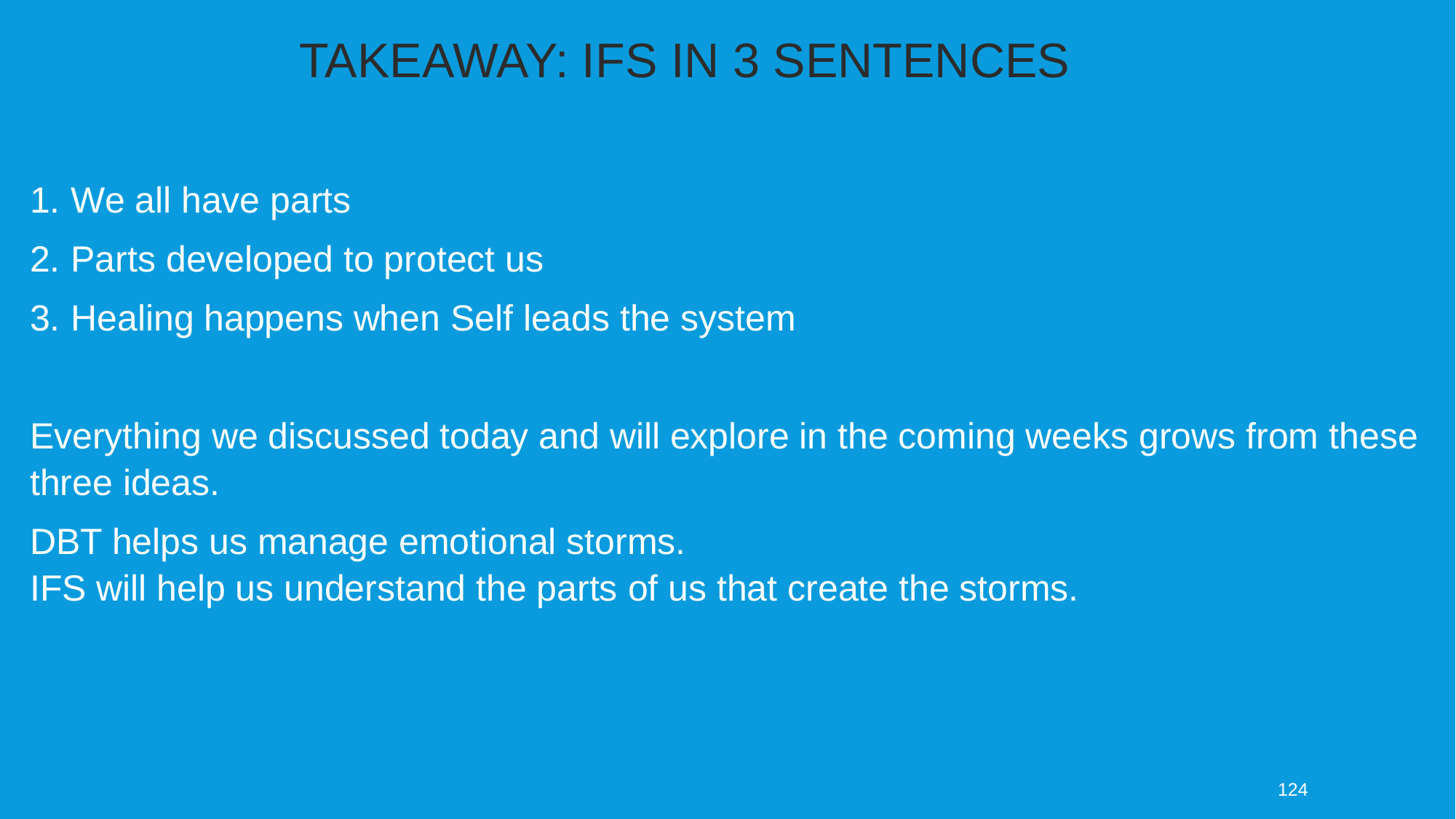

TAKEAWAY: IFS IN 3 SENTENCES

We all have parts
Parts developed to protect us
Healing happens when Self leads the system

Everything we discussed today and will explore in the coming weeks grows from these three ideas.
DBT helps us manage emotional storms.
IFS will help us understand the parts of us that create the storms.

124